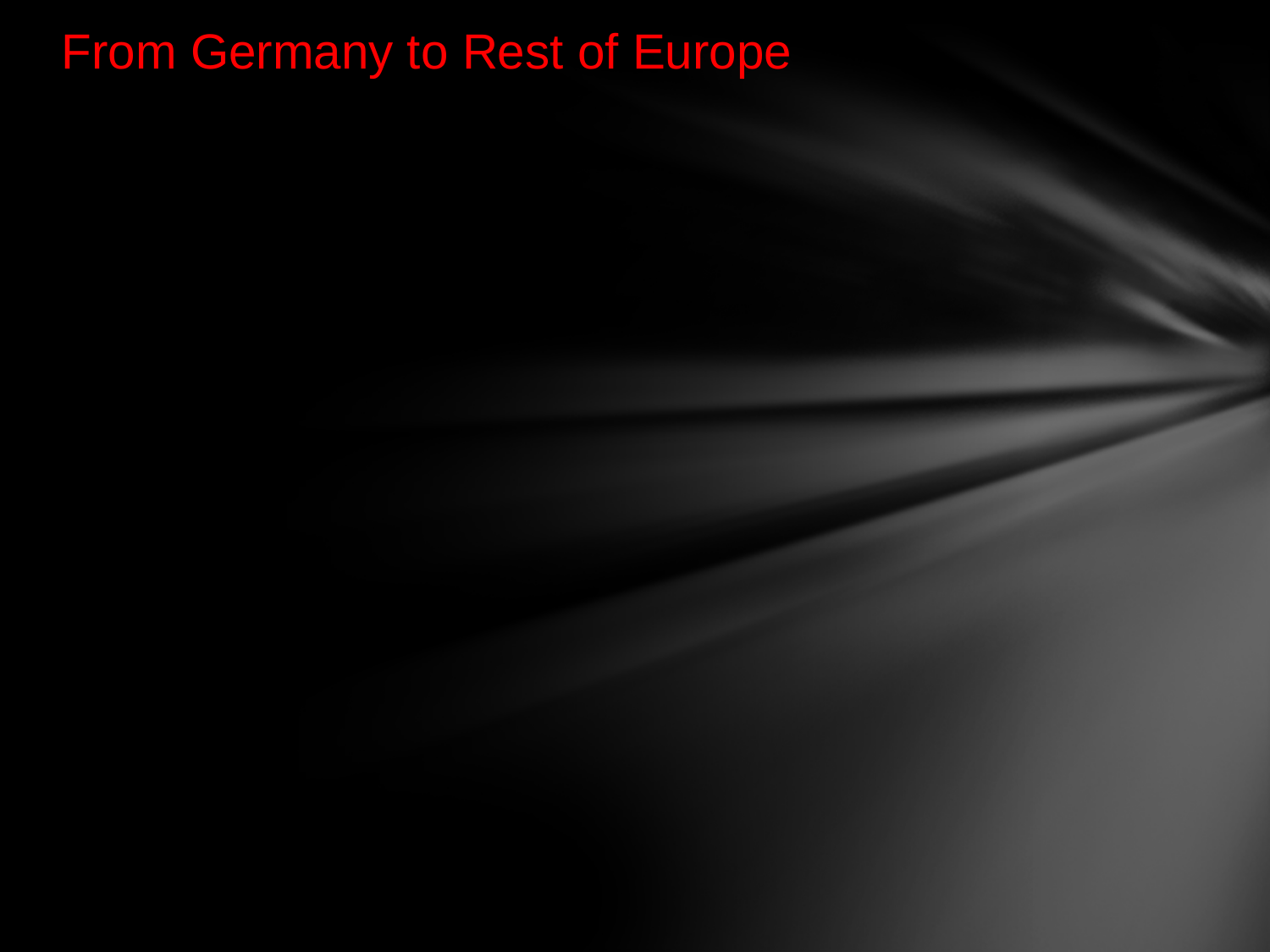

# From Germany to Rest of Europe